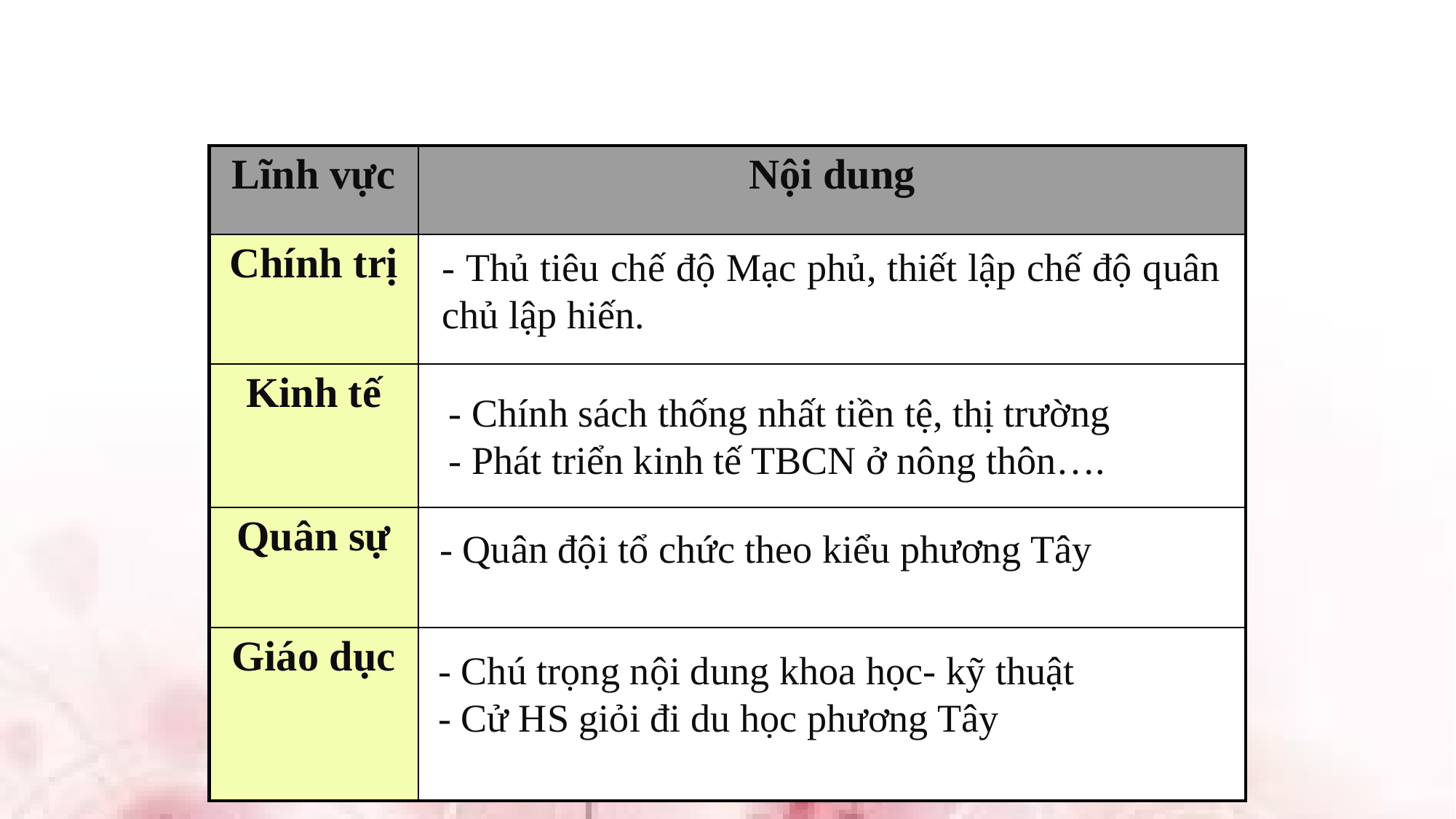

| Lĩnh vực | Nội dung |
| --- | --- |
| Chính trị |  |
| Kinh tế |  |
| Quân sự |  |
| Giáo dục |  |
- Thủ tiêu chế độ Mạc phủ, thiết lập chế độ quân chủ lập hiến.
- Chính sách thống nhất tiền tệ, thị trường
- Phát triển kinh tế TBCN ở nông thôn….
- Quân đội tổ chức theo kiểu phương Tây

- Chú trọng nội dung khoa học- kỹ thuật
- Cử HS giỏi đi du học phương Tây